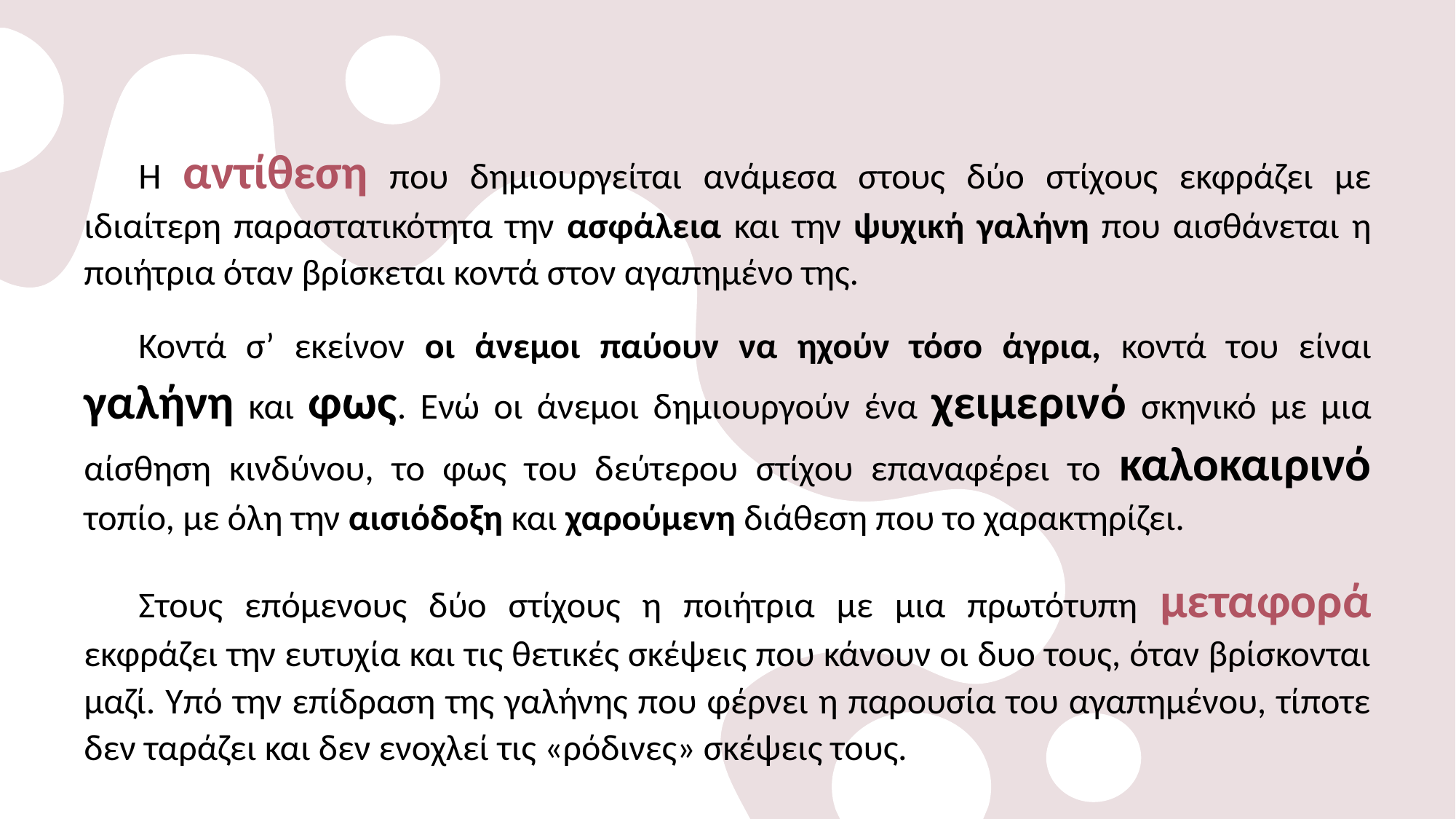

Η αντίθεση που δημιουργείται ανάμεσα στους δύο στίχους εκφράζει με ιδιαίτερη παραστατικότητα την ασφάλεια και την ψυχική γαλήνη που αισθάνεται η ποιήτρια όταν βρίσκεται κοντά στον αγαπημένο της.
Κοντά σ’ εκείνον οι άνεμοι παύουν να ηχούν τόσο άγρια, κοντά του είναι γαλήνη και φως. Ενώ οι άνεμοι δημιουργούν ένα χειμερινό σκηνικό με μια αίσθηση κινδύνου, το φως του δεύτερου στίχου επαναφέρει το καλοκαιρινό τοπίο, με όλη την αισιόδοξη και χαρούμενη διάθεση που το χαρακτηρίζει.
Στους επόμενους δύο στίχους η ποιήτρια με μια πρωτότυπη μεταφορά εκφράζει την ευτυχία και τις θετικές σκέψεις που κάνουν οι δυο τους, όταν βρίσκονται μαζί. Υπό την επίδραση της γαλήνης που φέρνει η παρουσία του αγαπημένου, τίποτε δεν ταράζει και δεν ενοχλεί τις «ρόδινες» σκέψεις τους.